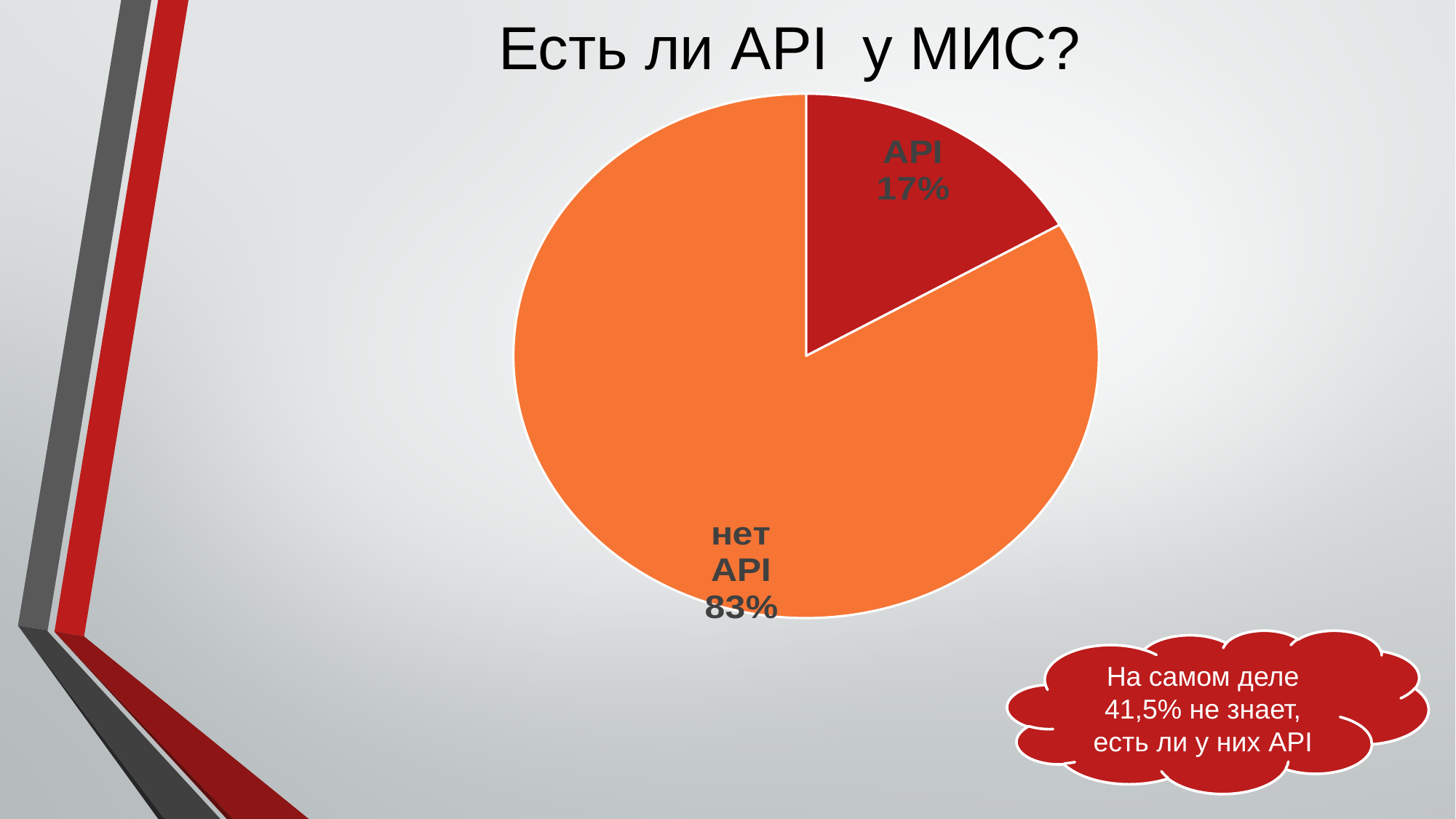

# Есть ли API  у МИС?

### Chart

| Category | Итог |
|---|---|
| API | 0.16666666666666666 |
| нет API | 0.8333333333333334 |
На самом деле 41,5% не знает, есть ли у них API